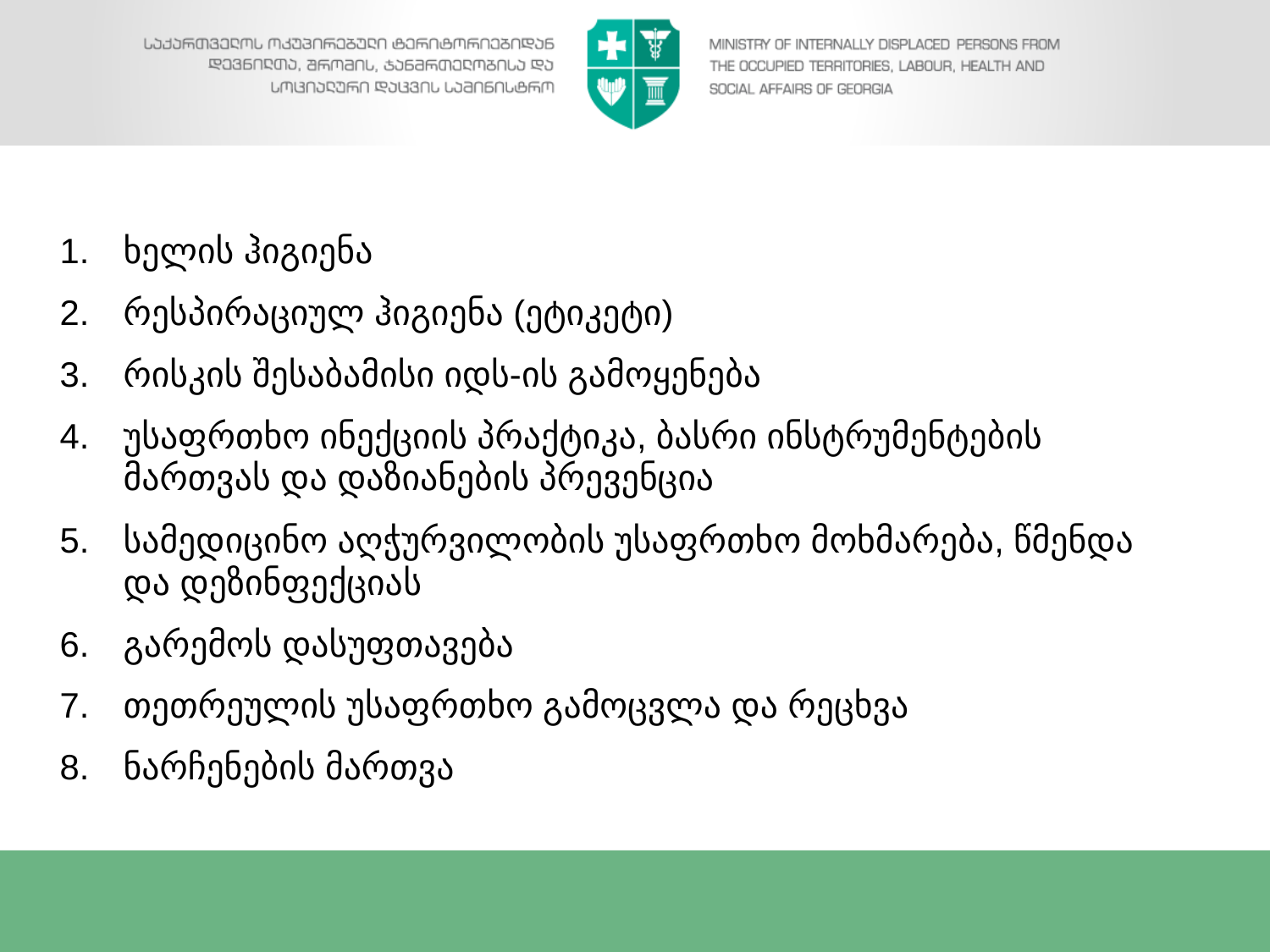

ხელის ჰიგიენა
რესპირაციულ ჰიგიენა (ეტიკეტი)
რისკის შესაბამისი იდს-ის გამოყენება
უსაფრთხო ინექციის პრაქტიკა, ბასრი ინსტრუმენტების მართვას და დაზიანების პრევენცია
სამედიცინო აღჭურვილობის უსაფრთხო მოხმარება, წმენდა და დეზინფექციას
გარემოს დასუფთავება
თეთრეულის უსაფრთხო გამოცვლა და რეცხვა
ნარჩენების მართვა